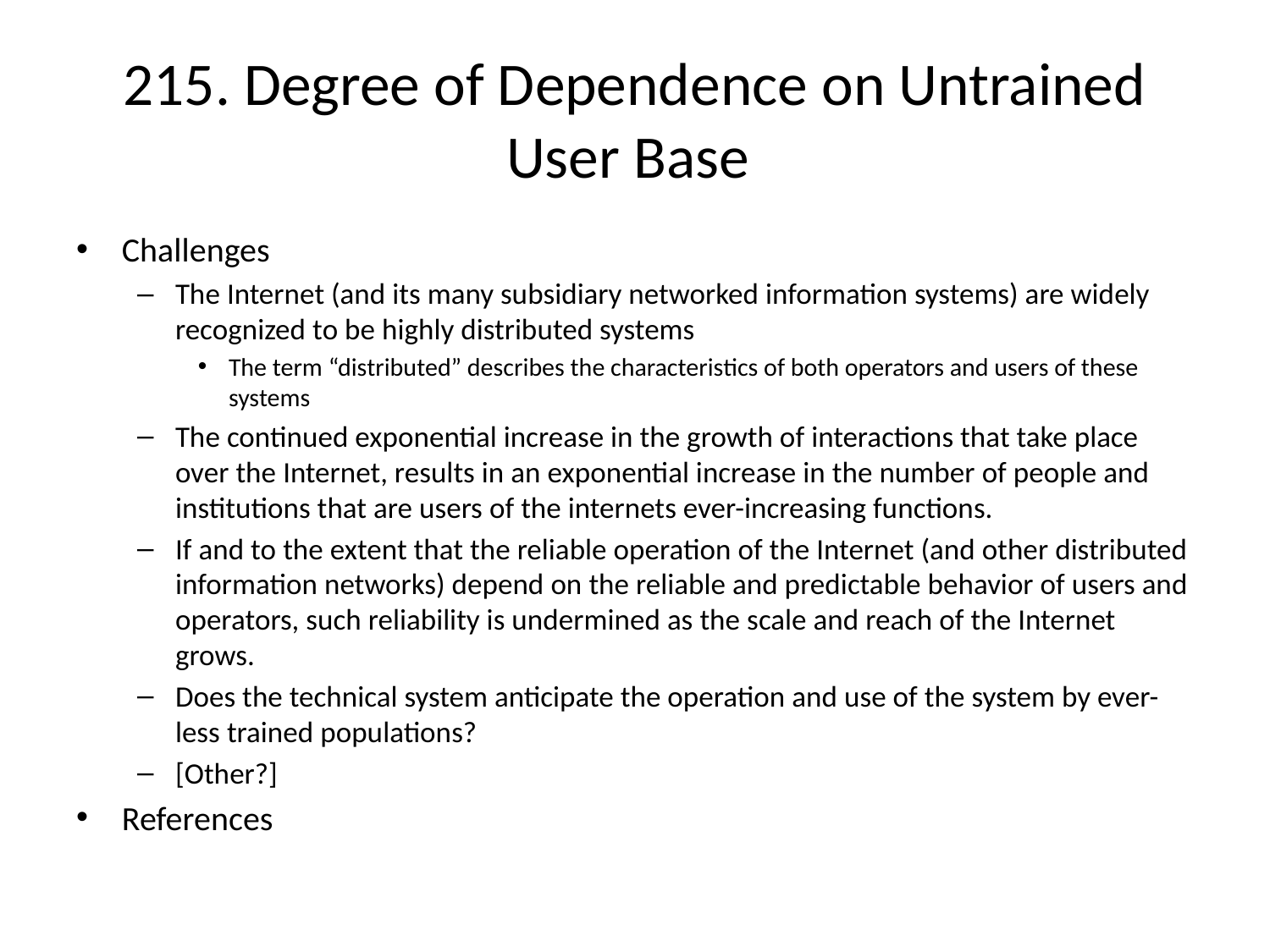

# 215. Degree of Dependence on Untrained User Base
Challenges
The Internet (and its many subsidiary networked information systems) are widely recognized to be highly distributed systems
The term “distributed” describes the characteristics of both operators and users of these systems
The continued exponential increase in the growth of interactions that take place over the Internet, results in an exponential increase in the number of people and institutions that are users of the internets ever-increasing functions.
If and to the extent that the reliable operation of the Internet (and other distributed information networks) depend on the reliable and predictable behavior of users and operators, such reliability is undermined as the scale and reach of the Internet grows.
Does the technical system anticipate the operation and use of the system by ever-less trained populations?
[Other?]
References